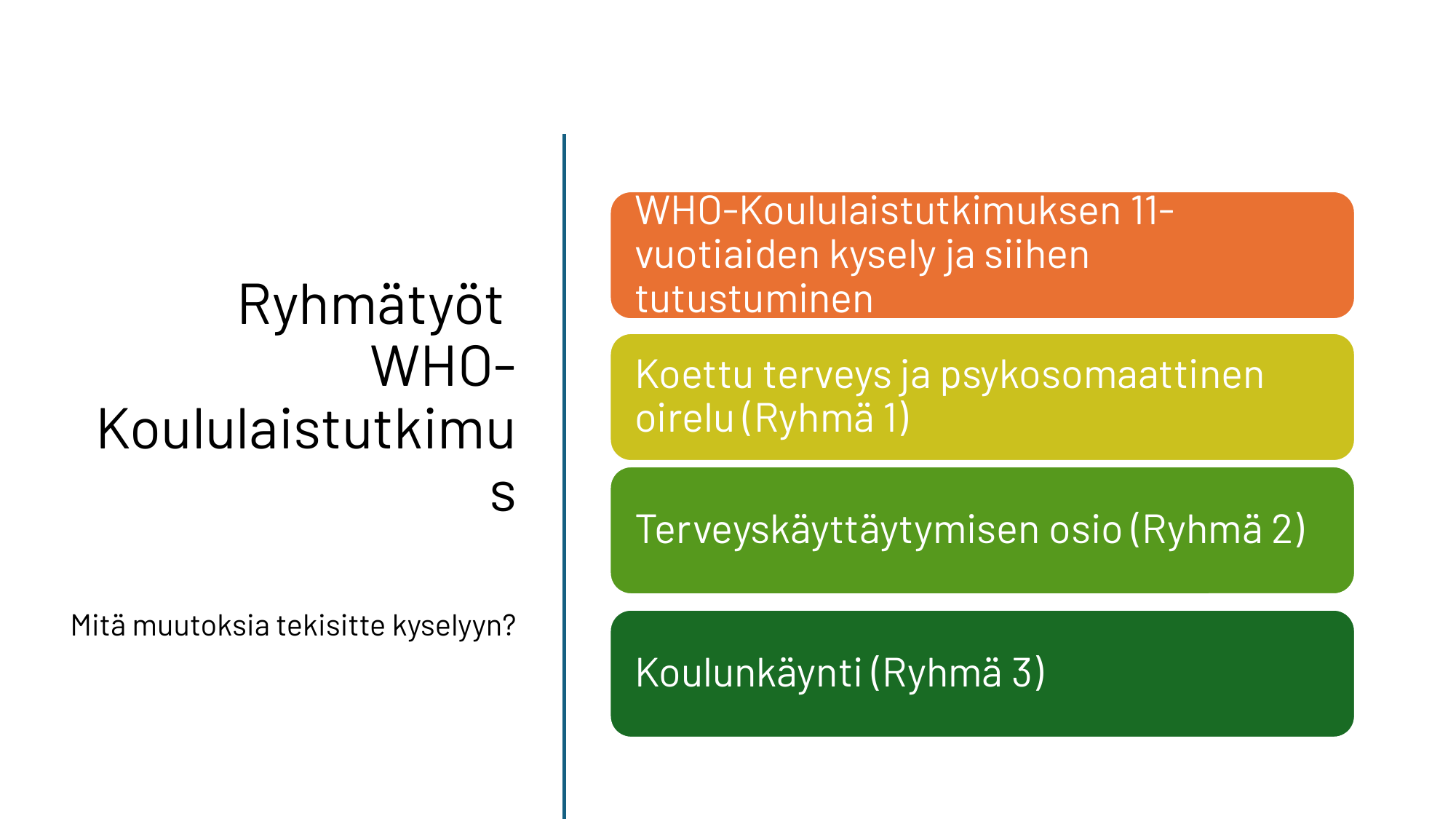

# Ryhmätyöt WHO- Koululaistutkimus Mitä muutoksia tekisitte kyselyyn?
WHO-Koululaistutkimuksen 11-vuotiaiden kysely ja siihen tutustuminen
Koettu terveys ja psykosomaattinen oirelu (Ryhmä 1)
Terveyskäyttäytymisen osio (Ryhmä 2)
Koulunkäynti (Ryhmä 3)